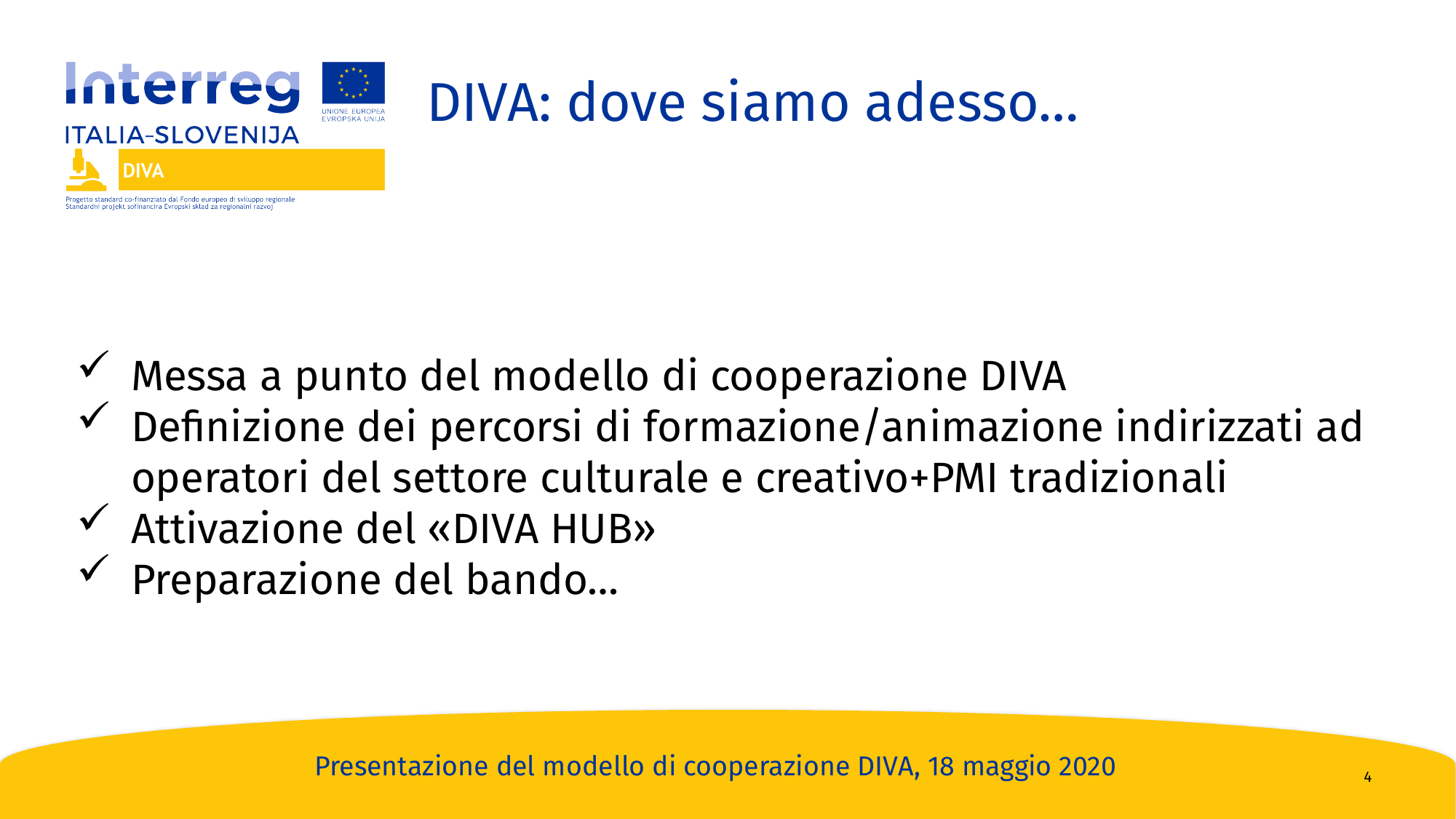

DIVA: dove siamo adesso…

Messa a punto del modello di cooperazione DIVA
Definizione dei percorsi di formazione/animazione indirizzati ad operatori del settore culturale e creativo+PMI tradizionali
Attivazione del «DIVA HUB»
Preparazione del bando…
Presentazione del modello di cooperazione DIVA, 18 maggio 2020